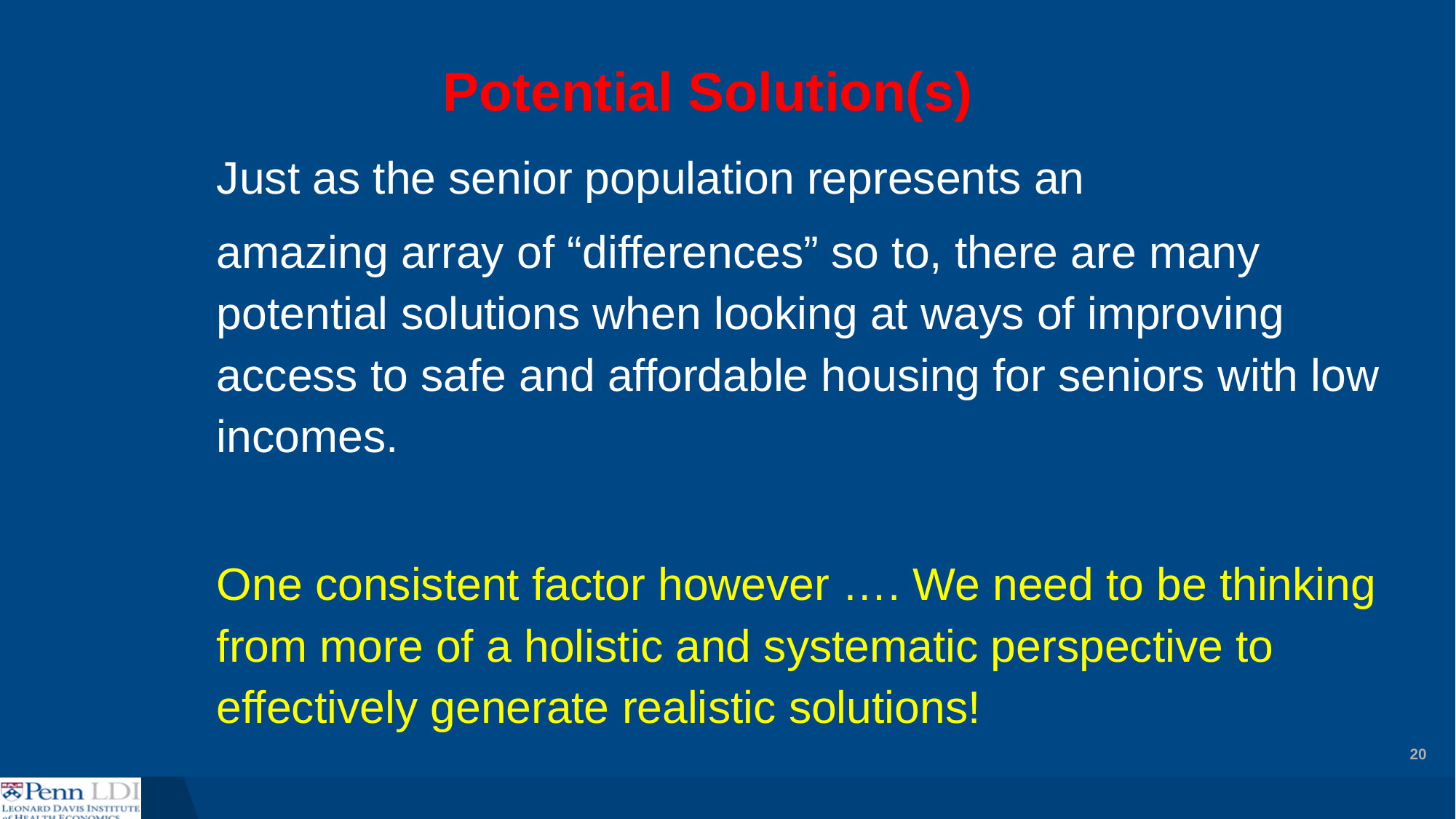

# Potential Solution(s)

Just as the senior population represents an
amazing array of “differences” so to, there are many potential solutions when looking at ways of improving access to safe and affordable housing for seniors with low incomes.

One consistent factor however …. We need to be thinking from more of a holistic and systematic perspective to effectively generate realistic solutions!

20